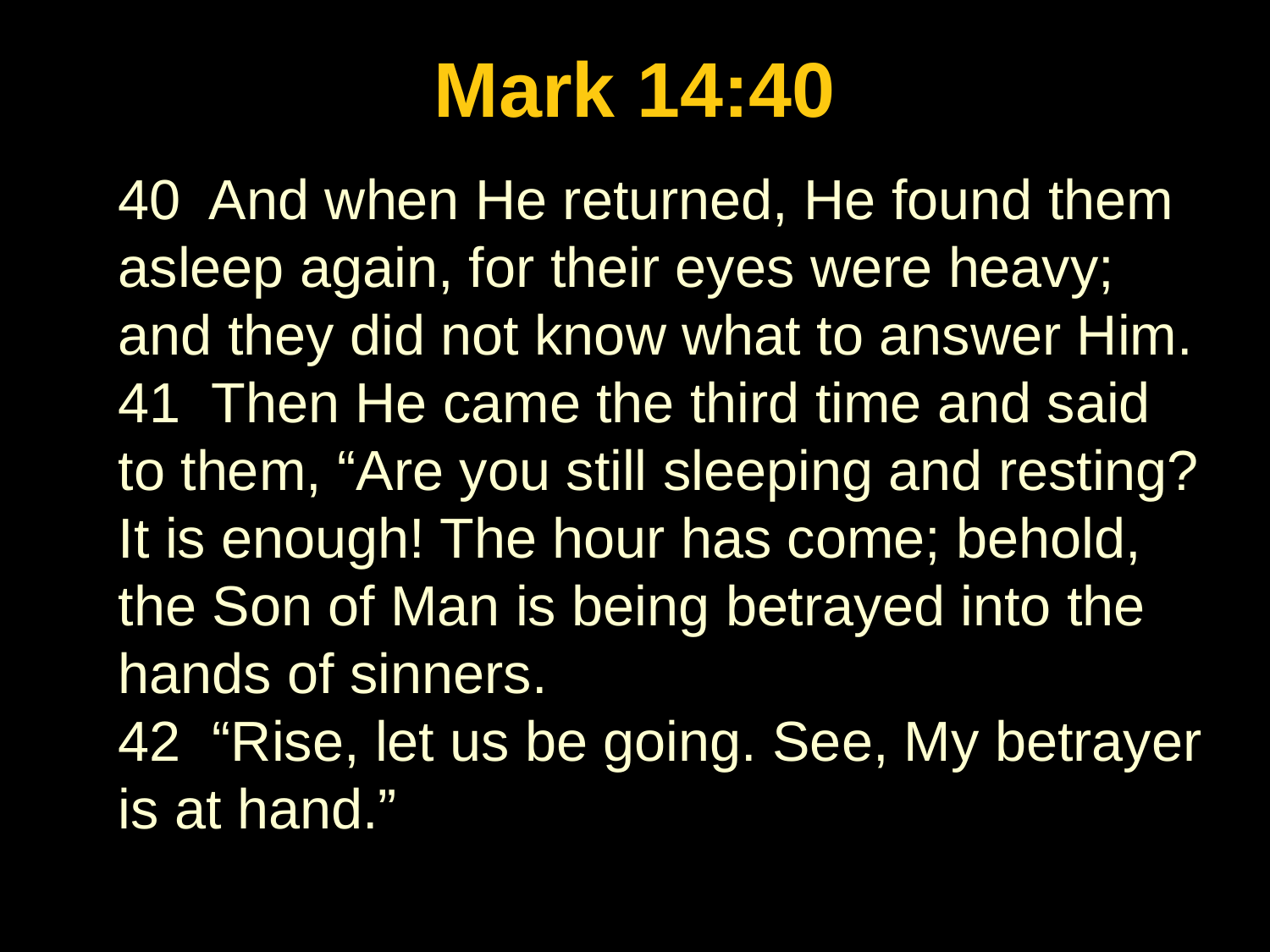

Luke 1:26-56
Mark 14:40
54  He has helped His servant Israel, In remembrance of His mercy,
55  As He spoke to our fathers, to Abraham and to his seed forever.”

Psalm 132:11  “The LORD has sworn in truth
to David; He will not turn from it: “I will set
upon your throne the fruit of your body.”

40  And when He returned, He found them asleep again, for their eyes were heavy; and they did not know what to answer Him.
41  Then He came the third time and said to them, “Are you still sleeping and resting? It is enough! The hour has come; behold, the Son of Man is being betrayed into the hands of sinners.
42  “Rise, let us be going. See, My betrayer is at hand.”